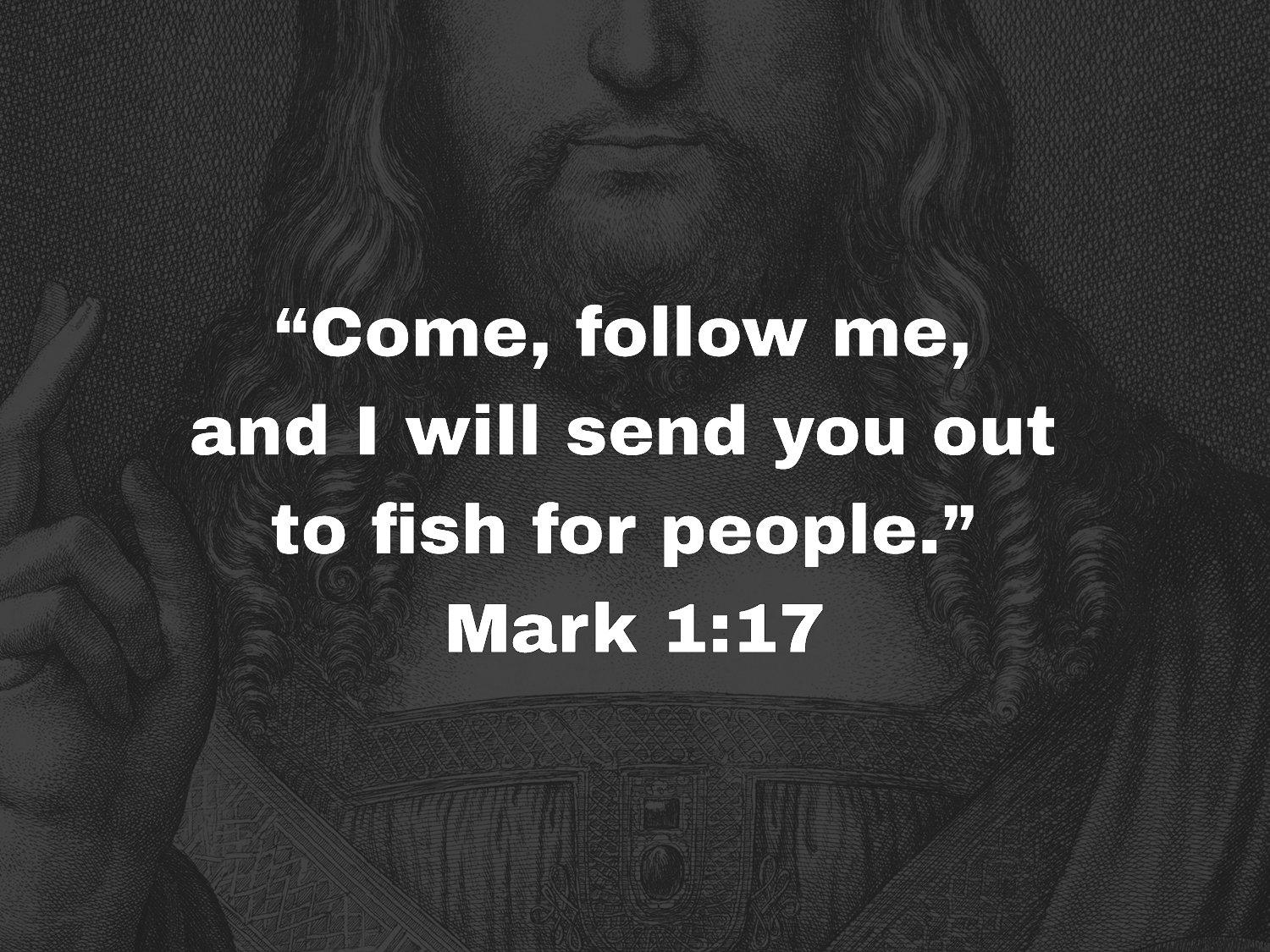

“Come, follow me,
and I will send you out
to fish for people.”
Mark 1:17